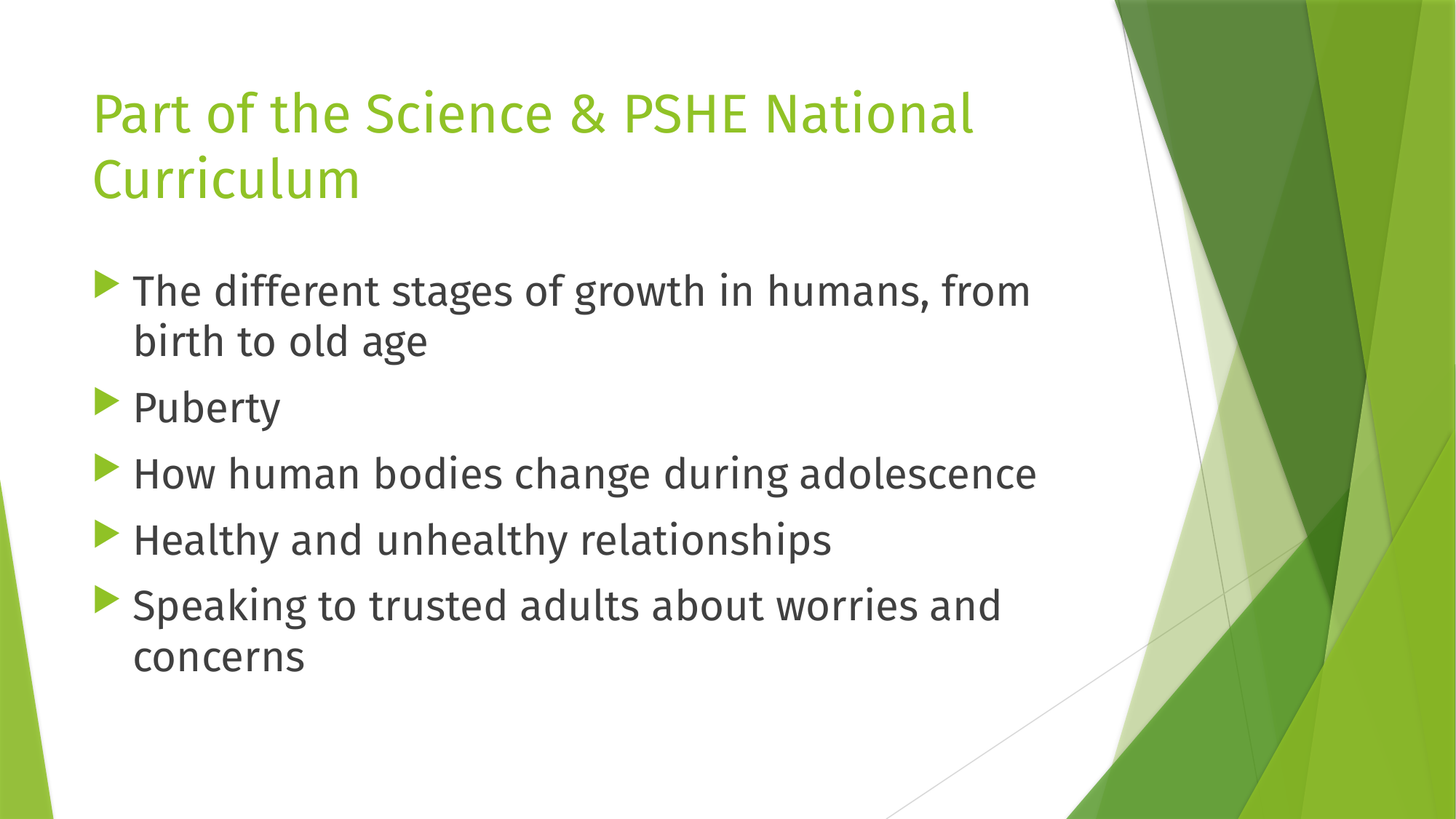

# Part of the Science & PSHE National Curriculum
The different stages of growth in humans, from birth to old age
Puberty
How human bodies change during adolescence
Healthy and unhealthy relationships
Speaking to trusted adults about worries and concerns